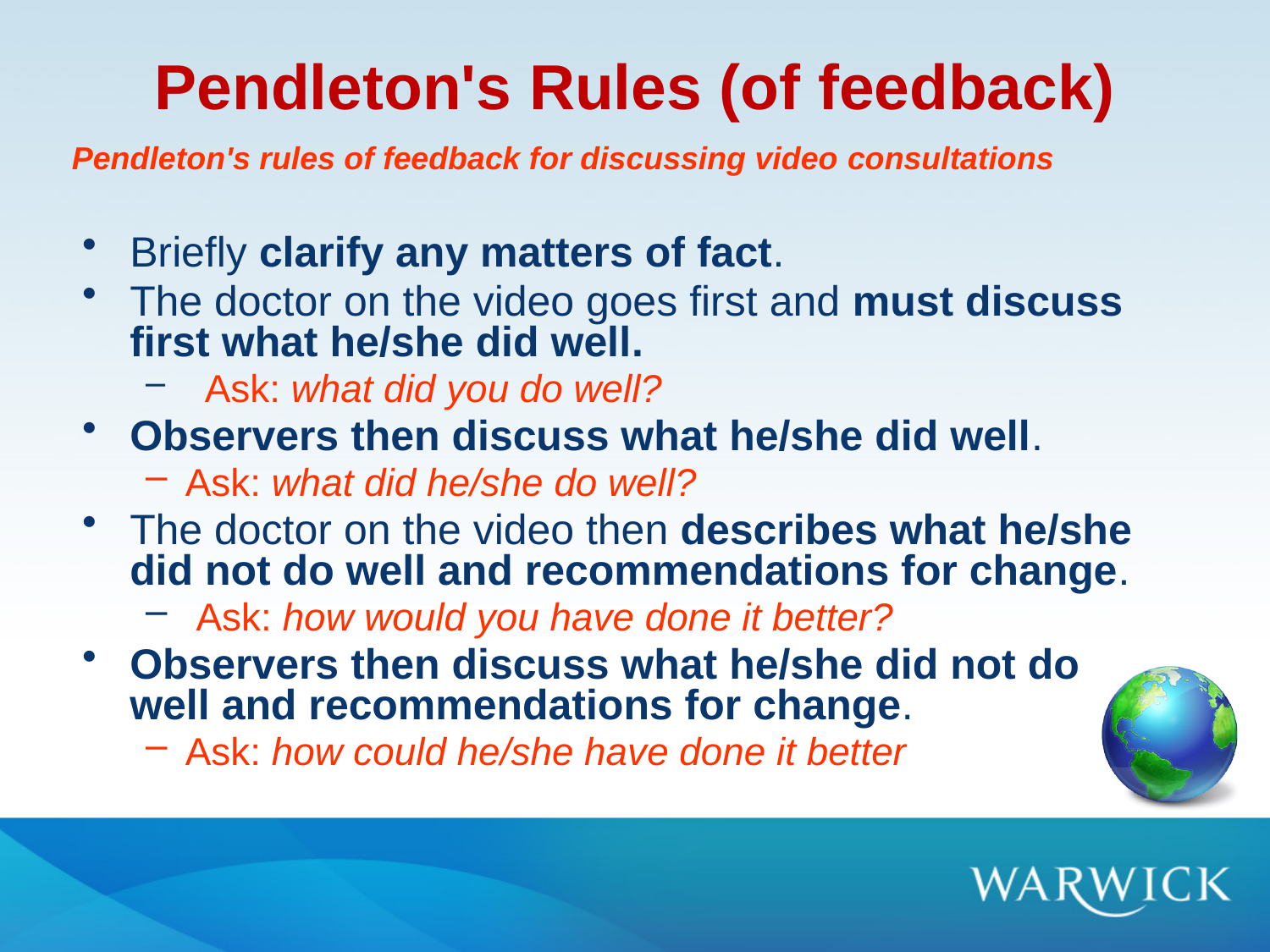

# Pendleton's Rules (of feedback)
Pendleton's rules of feedback for discussing video consultations
Briefly clarify any matters of fact.
The doctor on the video goes first and must discuss first what he/she did well.
  Ask: what did you do well?
Observers then discuss what he/she did well.
Ask: what did he/she do well?
The doctor on the video then describes what he/she did not do well and recommendations for change.
 Ask: how would you have done it better?
Observers then discuss what he/she did not do well and recommendations for change.
Ask: how could he/she have done it better